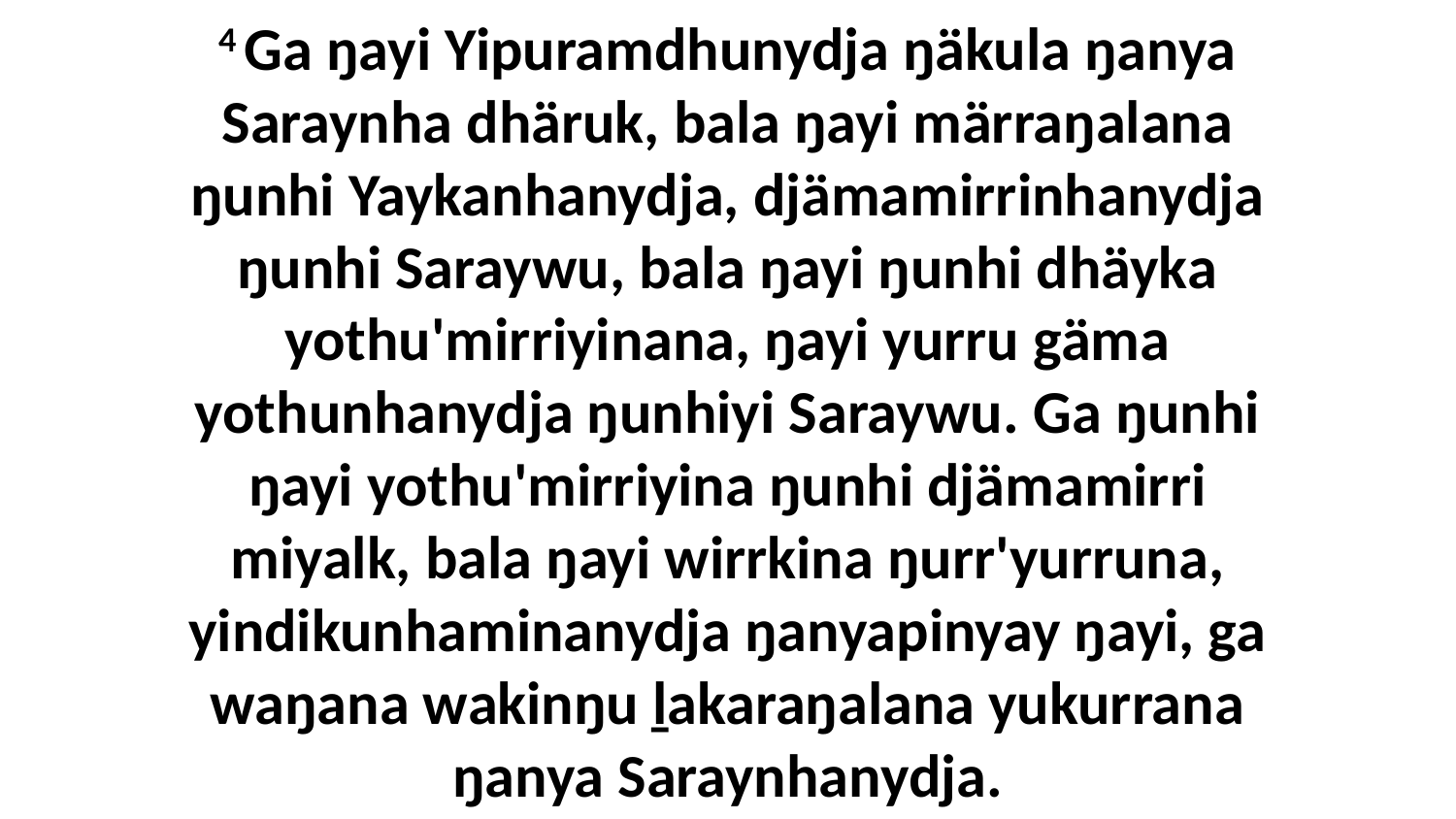

4 Ga ŋayi Yipuramdhunydja ŋäkula ŋanya Saraynha dhäruk, bala ŋayi märraŋalana ŋunhi Yaykanhanydja, djämamirrinhanydja ŋunhi Saraywu, bala ŋayi ŋunhi dhäyka yothu'mirriyinana, ŋayi yurru gäma yothunhanydja ŋunhiyi Saraywu. Ga ŋunhi ŋayi yothu'mirriyina ŋunhi djämamirri miyalk, bala ŋayi wirrkina ŋurr'yurruna, yindikunhaminanydja ŋanyapinyay ŋayi, ga waŋana wakinŋu ḻakaraŋalana yukurrana ŋanya Saraynhanydja.